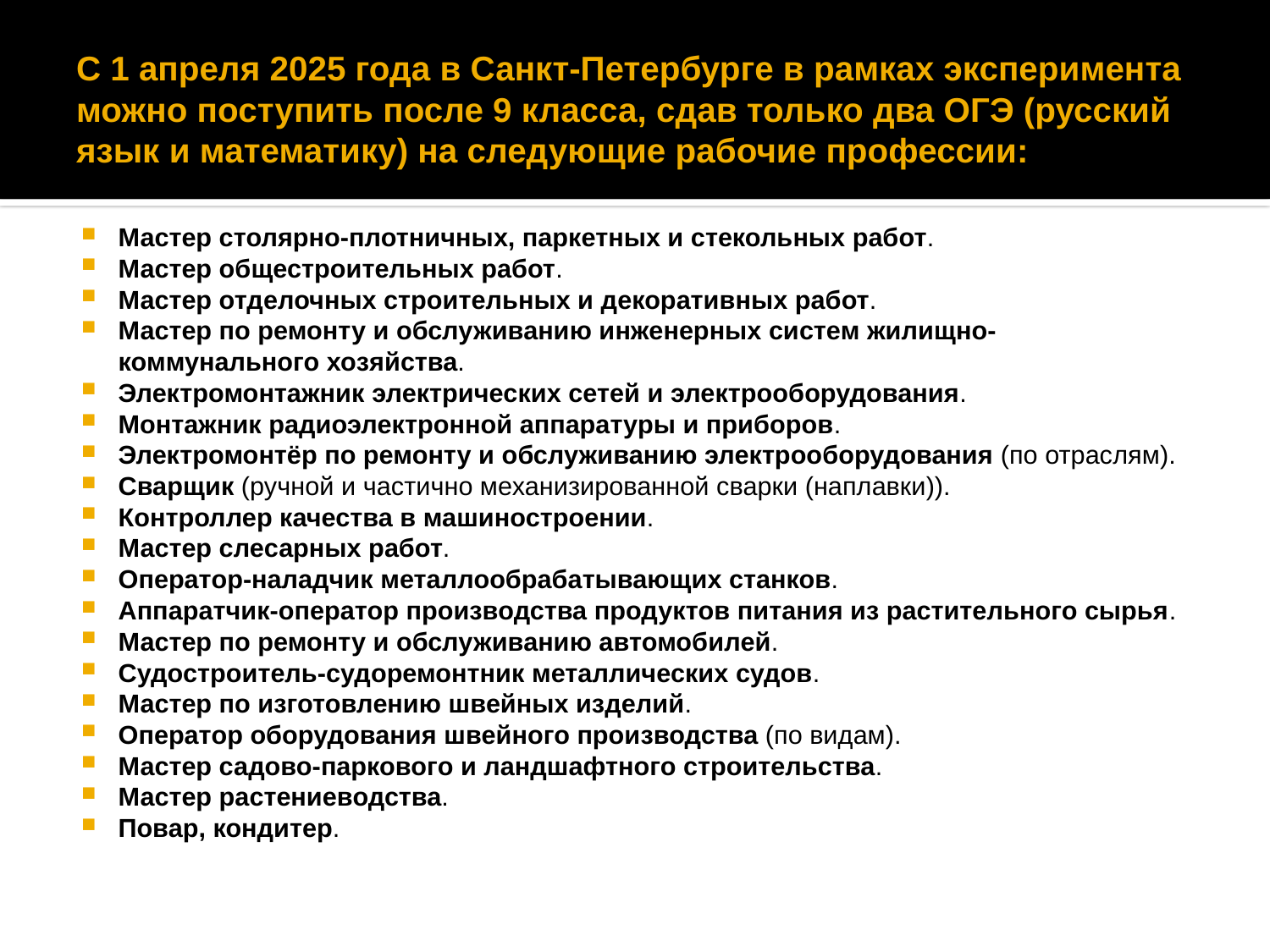

# С 1 апреля 2025 года в Санкт-Петербурге в рамках эксперимента можно поступить после 9 класса, сдав только два ОГЭ (русский язык и математику) на следующие рабочие профессии:
Мастер столярно-плотничных, паркетных и стекольных работ.
Мастер общестроительных работ.
Мастер отделочных строительных и декоративных работ.
Мастер по ремонту и обслуживанию инженерных систем жилищно-коммунального хозяйства.
Электромонтажник электрических сетей и электрооборудования.
Монтажник радиоэлектронной аппаратуры и приборов.
Электромонтёр по ремонту и обслуживанию электрооборудования (по отраслям).
Сварщик (ручной и частично механизированной сварки (наплавки)).
Контроллер качества в машиностроении.
Мастер слесарных работ.
Оператор-наладчик металлообрабатывающих станков.
Аппаратчик-оператор производства продуктов питания из растительного сырья.
Мастер по ремонту и обслуживанию автомобилей.
Судостроитель-судоремонтник металлических судов.
Мастер по изготовлению швейных изделий.
Оператор оборудования швейного производства (по видам).
Мастер садово-паркового и ландшафтного строительства.
Мастер растениеводства.
Повар, кондитер.